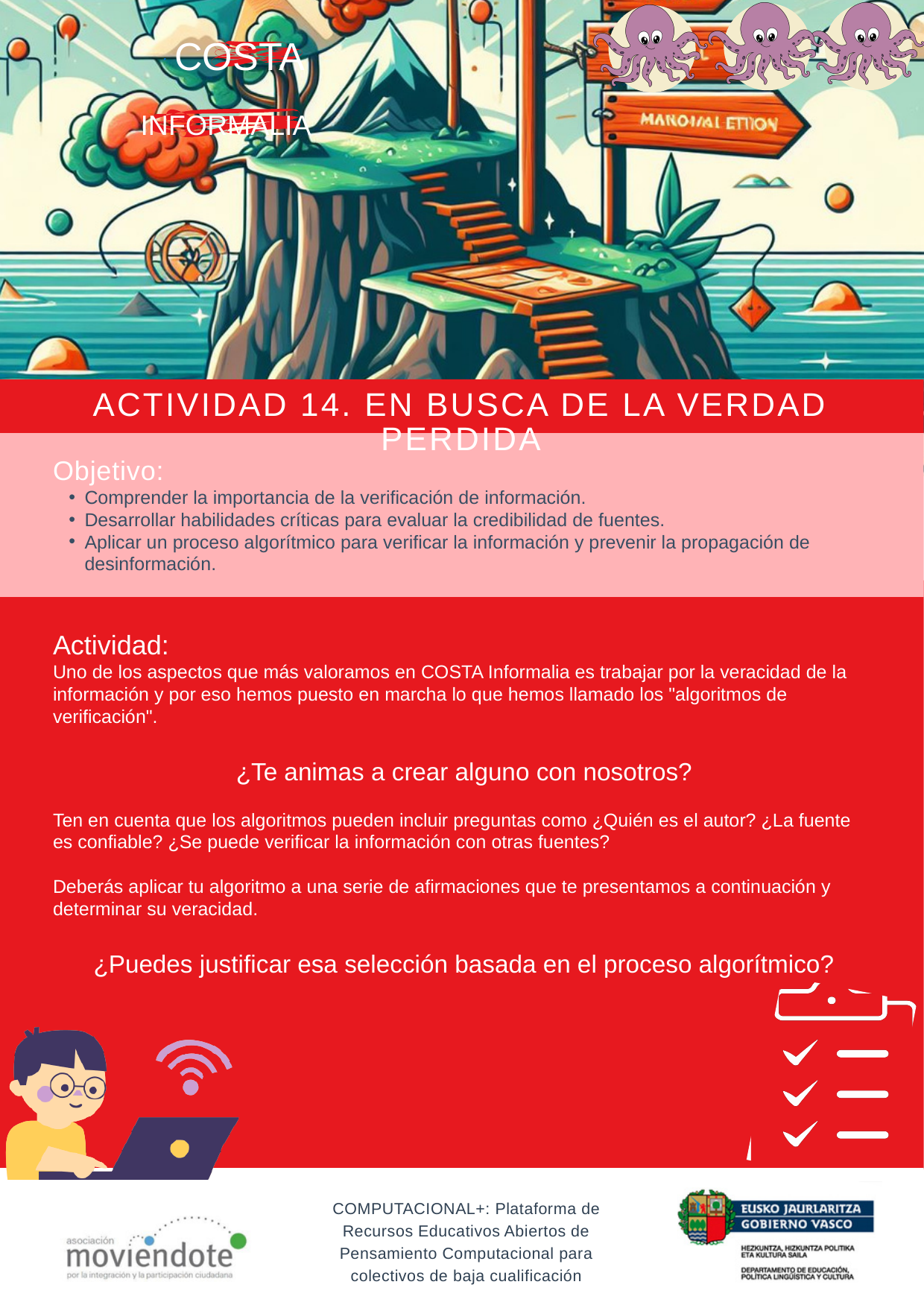

COSTA

INFORMALIA

ACTIVIDAD 14. EN BUSCA DE LA VERDAD PERDIDA

Objetivo:
Comprender la importancia de la verificación de información.
Desarrollar habilidades críticas para evaluar la credibilidad de fuentes.
Aplicar un proceso algorítmico para verificar la información y prevenir la propagación de desinformación.

Actividad:
Uno de los aspectos que más valoramos en COSTA Informalia es trabajar por la veracidad de la información y por eso hemos puesto en marcha lo que hemos llamado los "algoritmos de verificación".

¿Te animas a crear alguno con nosotros?

Ten en cuenta que los algoritmos pueden incluir preguntas como ¿Quién es el autor? ¿La fuente es confiable? ¿Se puede verificar la información con otras fuentes?

Deberás aplicar tu algoritmo a una serie de afirmaciones que te presentamos a continuación y determinar su veracidad.

¿Puedes justificar esa selección basada en el proceso algorítmico?

COMPUTACIONAL+: Plataforma de Recursos Educativos Abiertos de Pensamiento Computacional para colectivos de baja cualificación